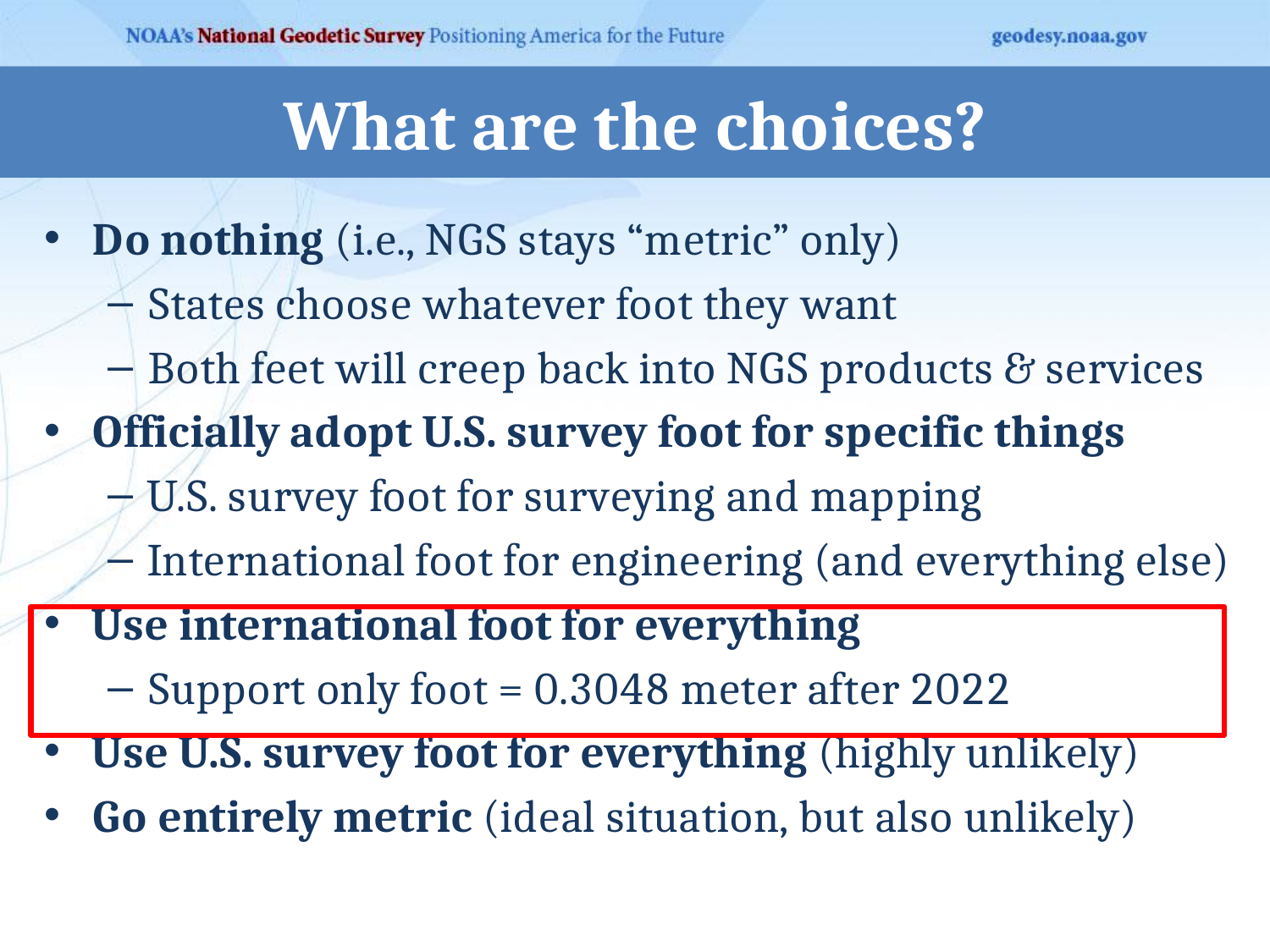

# What are the choices?
Do nothing (i.e., NGS stays “metric” only)
States choose whatever foot they want
Both feet will creep back into NGS products & services
Officially adopt U.S. survey foot for specific things
U.S. survey foot for surveying and mapping
International foot for engineering (and everything else)
Use international foot for everything
Support only foot = 0.3048 meter after 2022
Use U.S. survey foot for everything (highly unlikely)
Go entirely metric (ideal situation, but also unlikely)